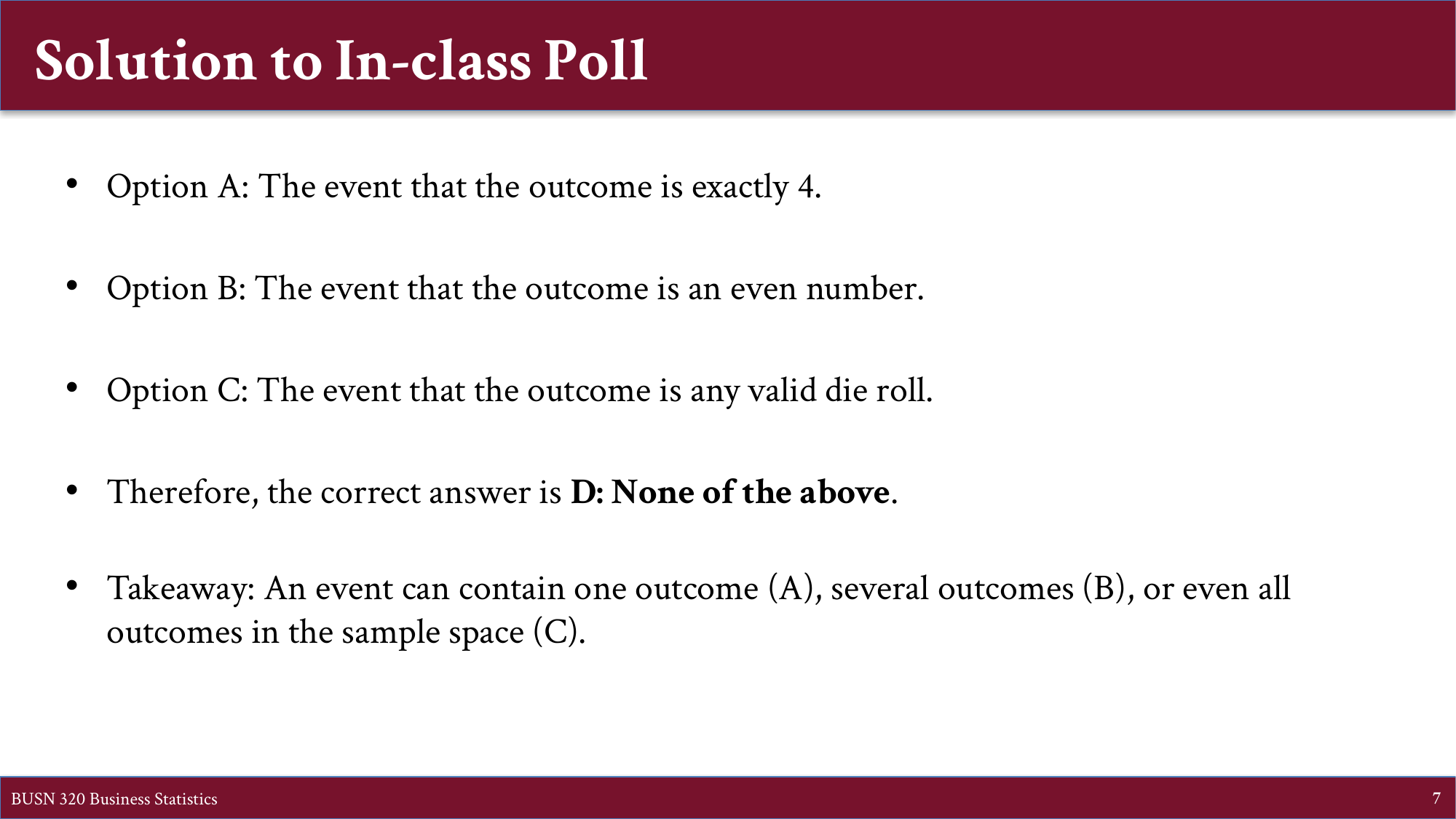

# Solution to In-class Poll
Option A: The event that the outcome is exactly 4.

Option B: The event that the outcome is an even number.

Option C: The event that the outcome is any valid die roll.

Therefore, the correct answer is D: None of the above.

Takeaway: An event can contain one outcome (A), several outcomes (B), or even all outcomes in the sample space (C).

BUSN 320 Business Statistics
7